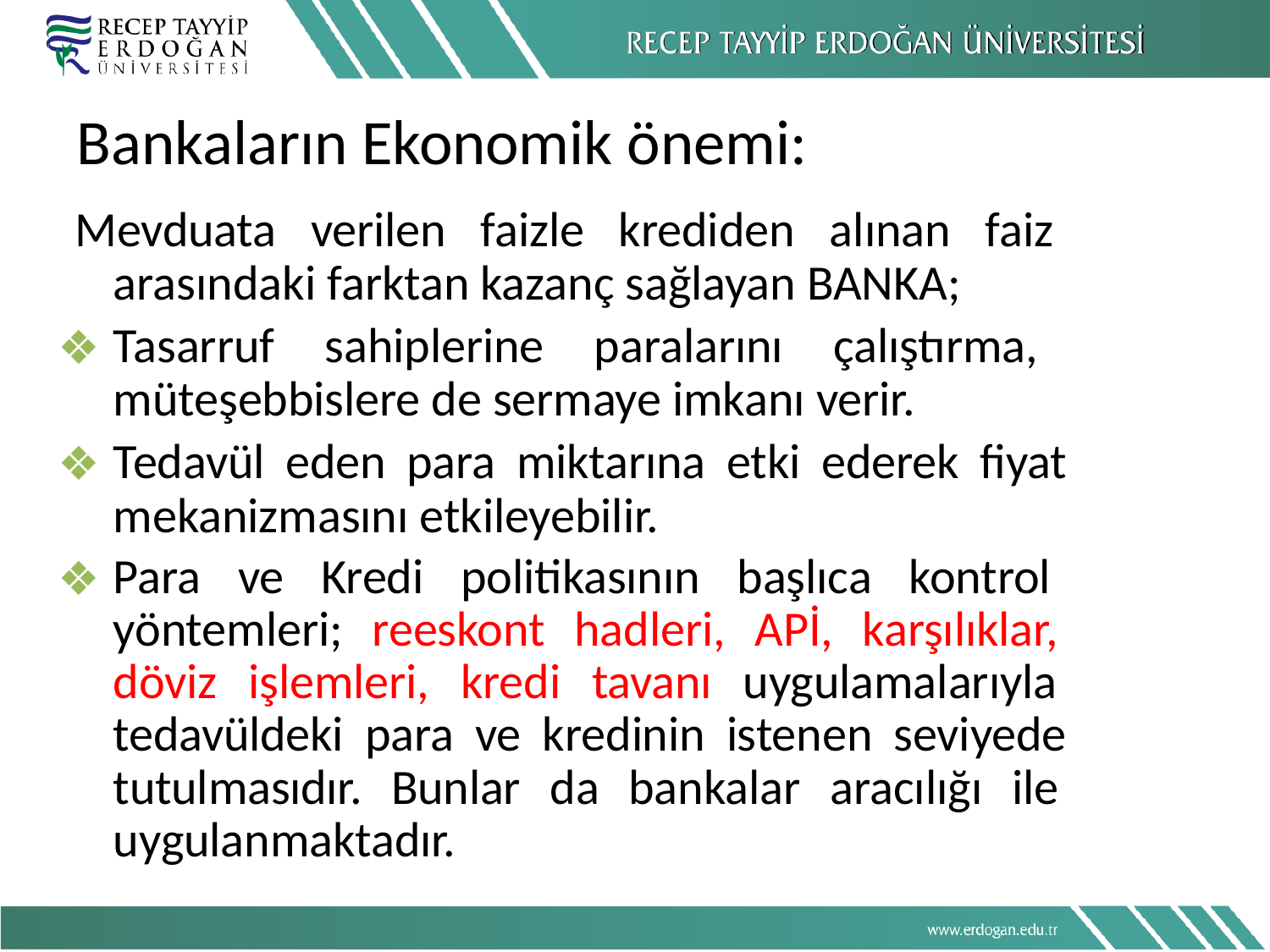

# Bankaların Ekonomik önemi:
Mevduata verilen faizle krediden alınan faiz  arasındaki farktan kazanç sağlayan BANKA;
Tasarruf sahiplerine paralarını çalıştırma,  müteşebbislere de sermaye imkanı verir.
Tedavül eden para miktarına etki ederek fiyat  mekanizmasını etkileyebilir.
Para ve Kredi politikasının başlıca kontrol  yöntemleri; reeskont hadleri, APİ, karşılıklar,  döviz işlemleri, kredi tavanı uygulamalarıyla  tedavüldeki para ve kredinin istenen seviyede  tutulmasıdır. Bunlar da bankalar aracılığı ile  uygulanmaktadır.